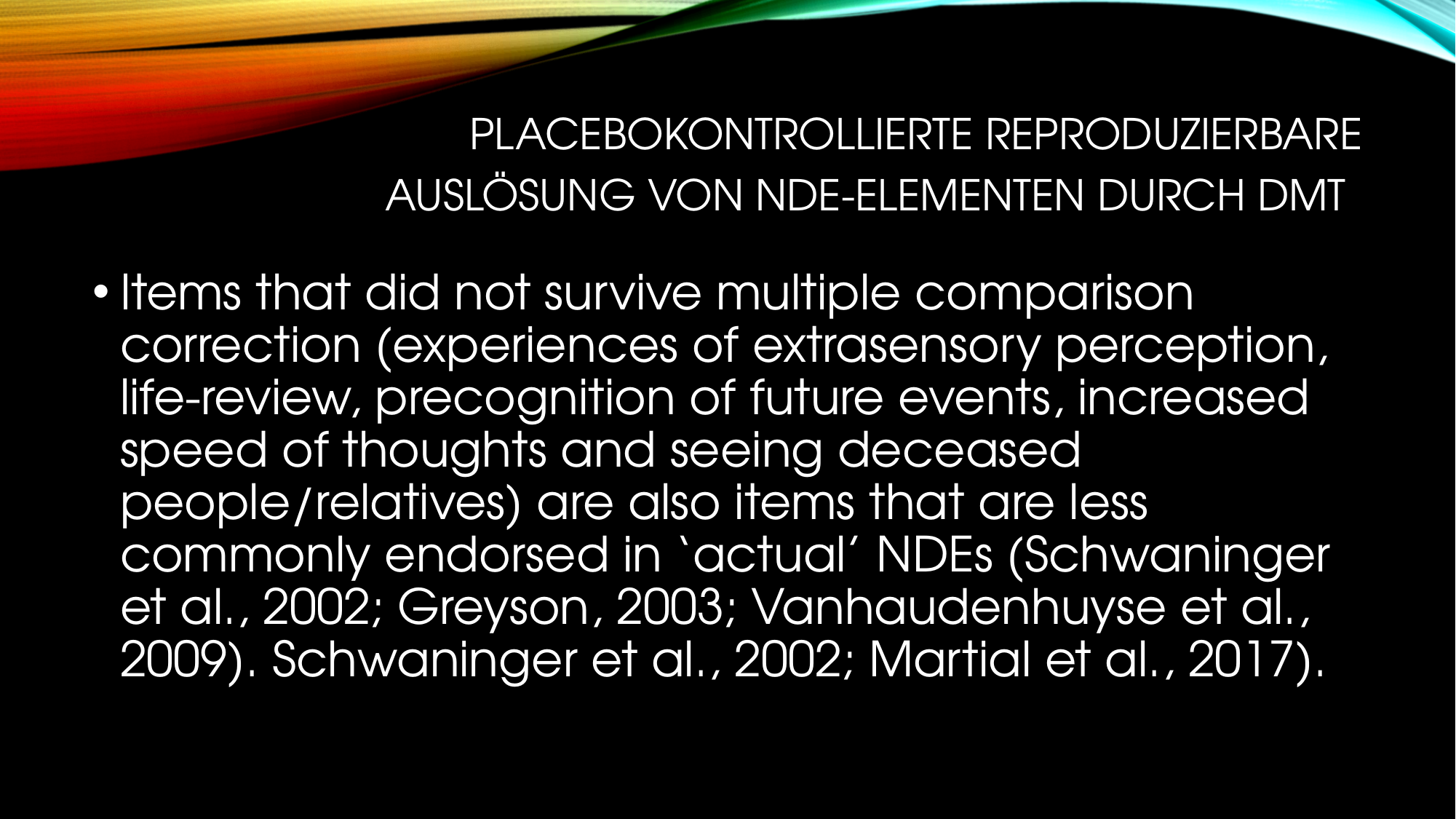

# Placebokontrollierte Reproduzierbare Auslösung von NDE-Elementen durch DMT
Items that did not survive multiple comparison correction (experiences of extrasensory perception, life-review, precognition of future events, increased speed of thoughts and seeing deceased people/relatives) are also items that are less commonly endorsed in ‘actual’ NDEs (Schwaninger et al., 2002; Greyson, 2003; Vanhaudenhuyse et al., 2009). Schwaninger et al., 2002; Martial et al., 2017).